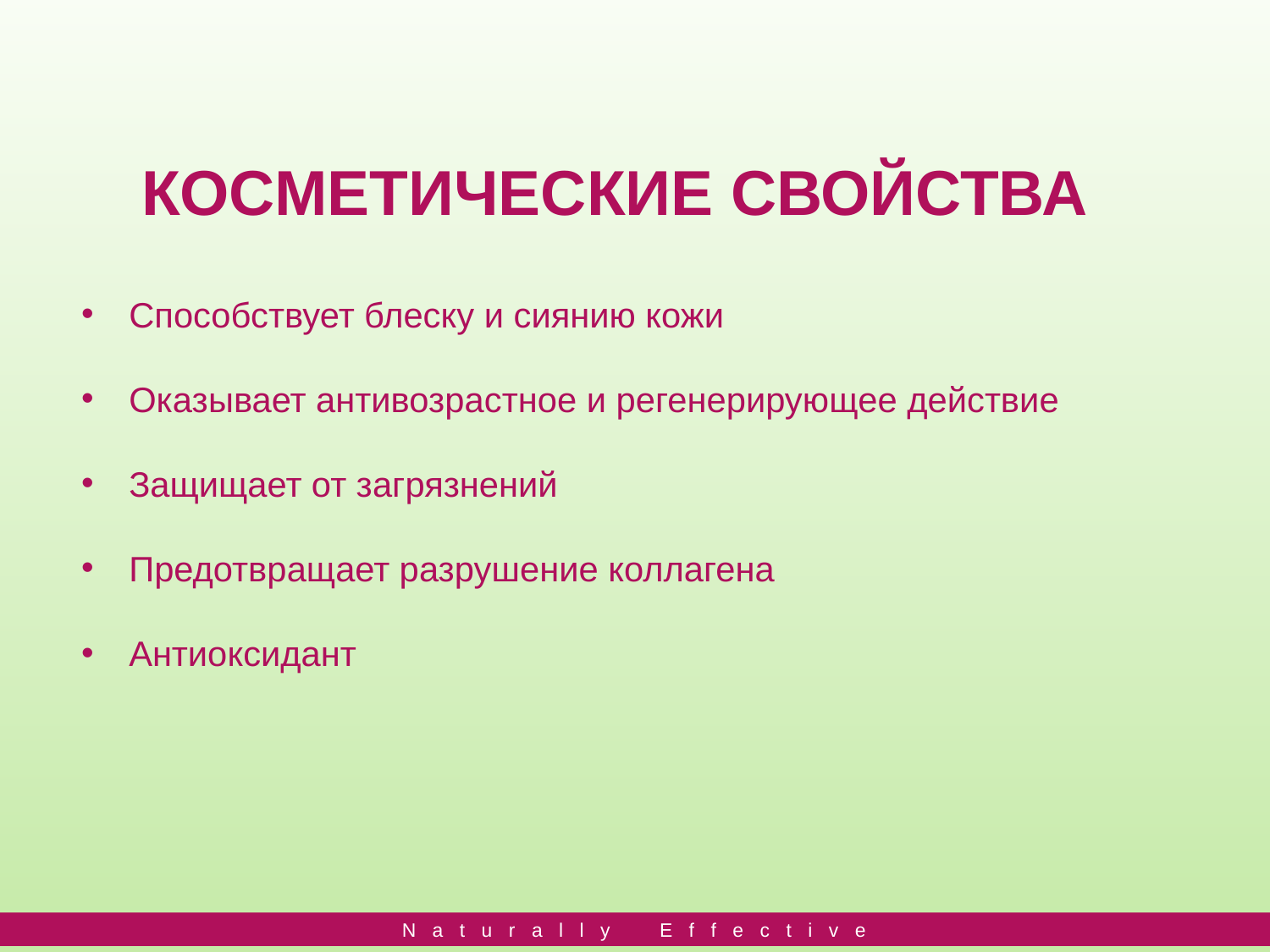

КОСМЕТИЧЕСКИЕ СВОЙСТВА
Способствует блеску и сиянию кожи

Оказывает антивозрастное и регенерирующее действие

Защищает от загрязнений

Предотвращает разрушение коллагена

Антиоксидант